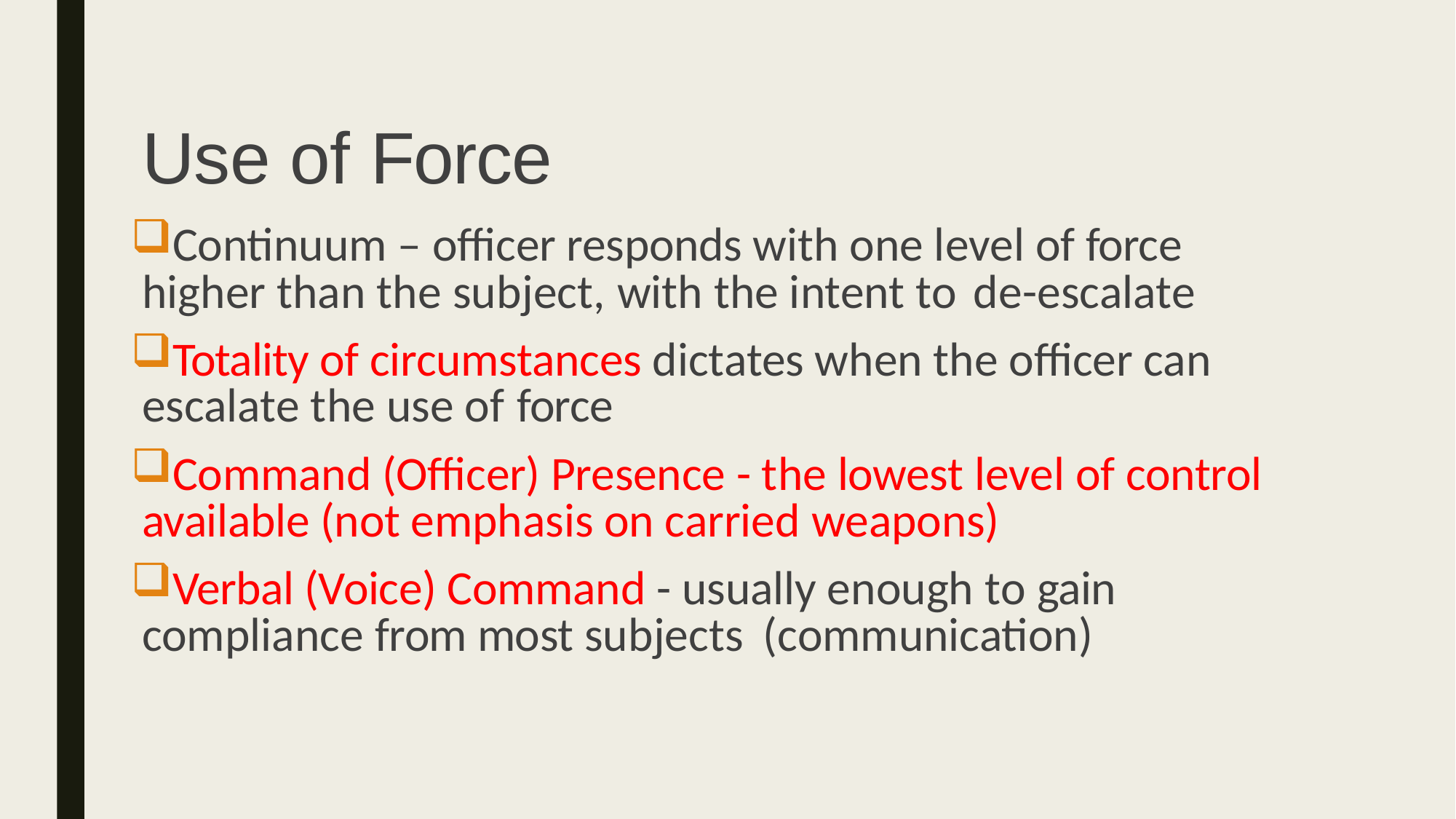

# Use of Force
Continuum – officer responds with one level of force  higher than the subject, with the intent to de-escalate
Totality of circumstances dictates when the officer can  escalate the use of force
Command (Officer) Presence - the lowest level of control  available (not emphasis on carried weapons)
Verbal (Voice) Command - usually enough to gain  compliance from most subjects (communication)